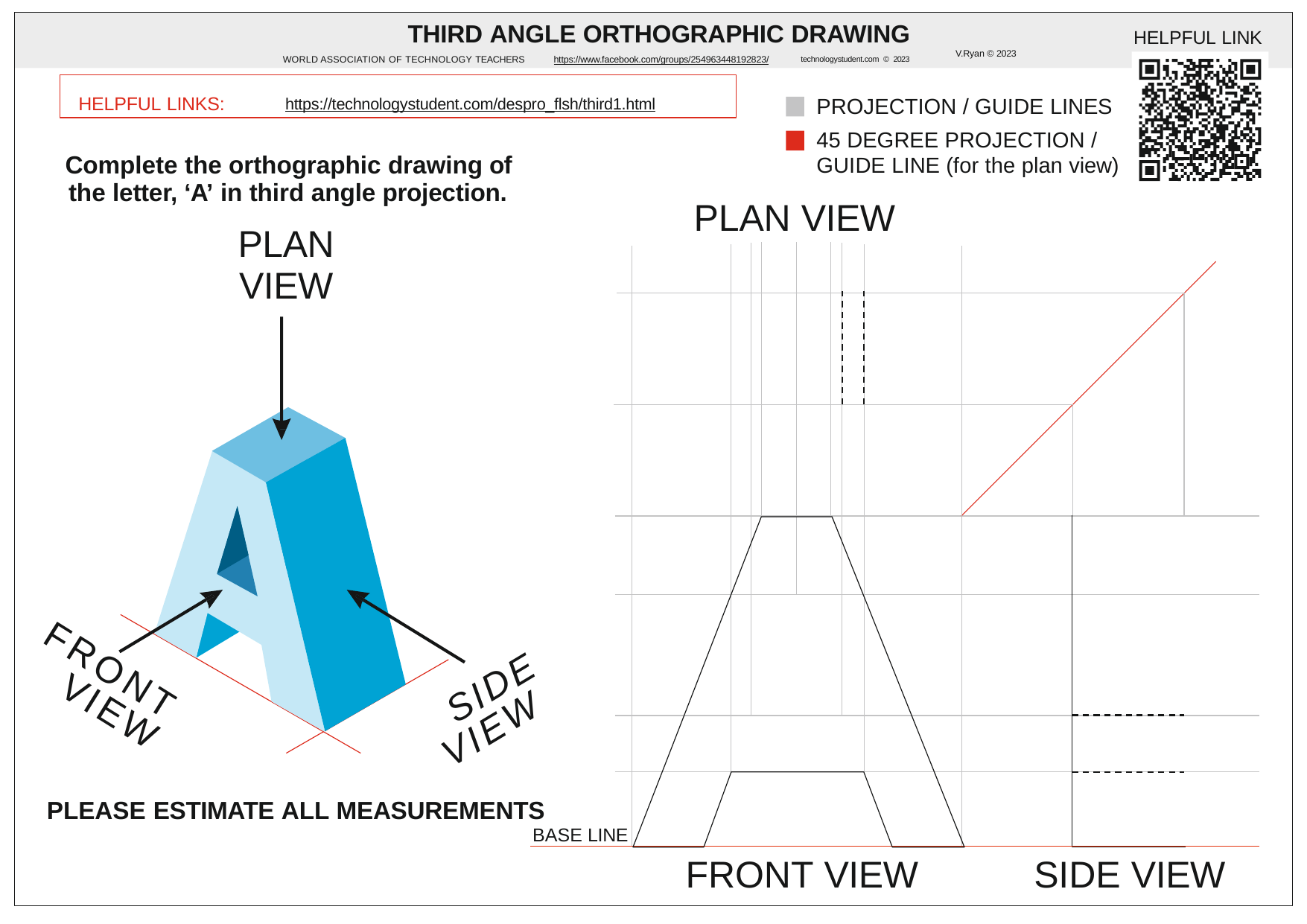

THIRD ANGLE ORTHOGRAPHIC DRAWING
WORLD ASSOCIATION OF TECHNOLOGY TEACHERS	https://www.facebook.com/groups/254963448192823/	technologystudent.com © 2023

HELPFUL LINK
V.Ryan © 2023

HELPFUL LINKS:	https://technologystudent.com/despro_flsh/third1.html

Complete the orthographic drawing of the letter, ‘A’ in third angle projection.
PROJECTION / GUIDE LINES

45 DEGREE PROJECTION /
GUIDE LINE (for the plan view)

PLAN VIEW
PLAN VIEW

FRONT
SIDE
VIEW
VIEW
PLEASE ESTIMATE ALL MEASUREMENTS
BASE LINE
FRONT VIEW
SIDE VIEW